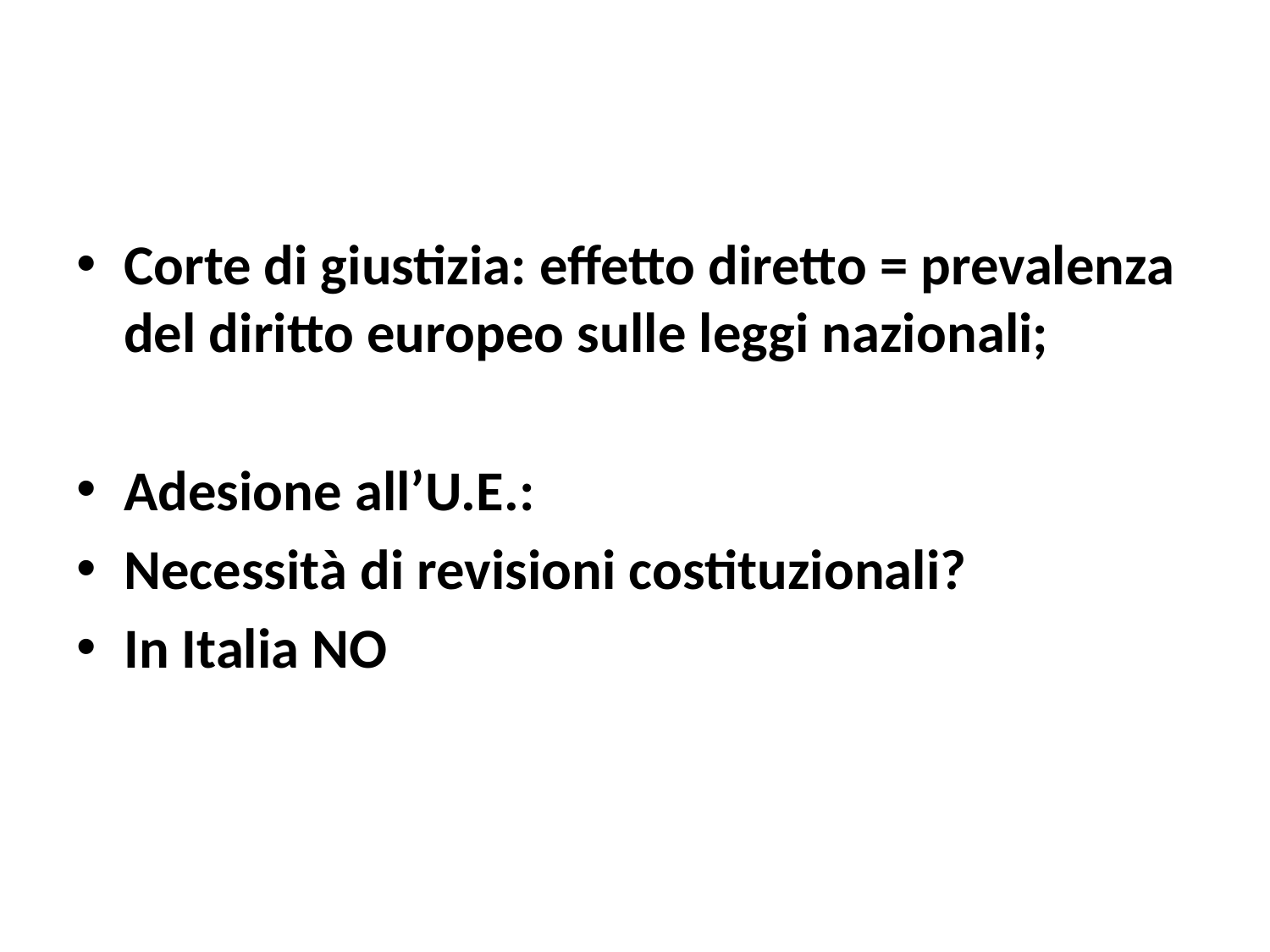

#
Corte di giustizia: effetto diretto = prevalenza del diritto europeo sulle leggi nazionali;

Adesione all’U.E.:
Necessità di revisioni costituzionali?
In Italia NO